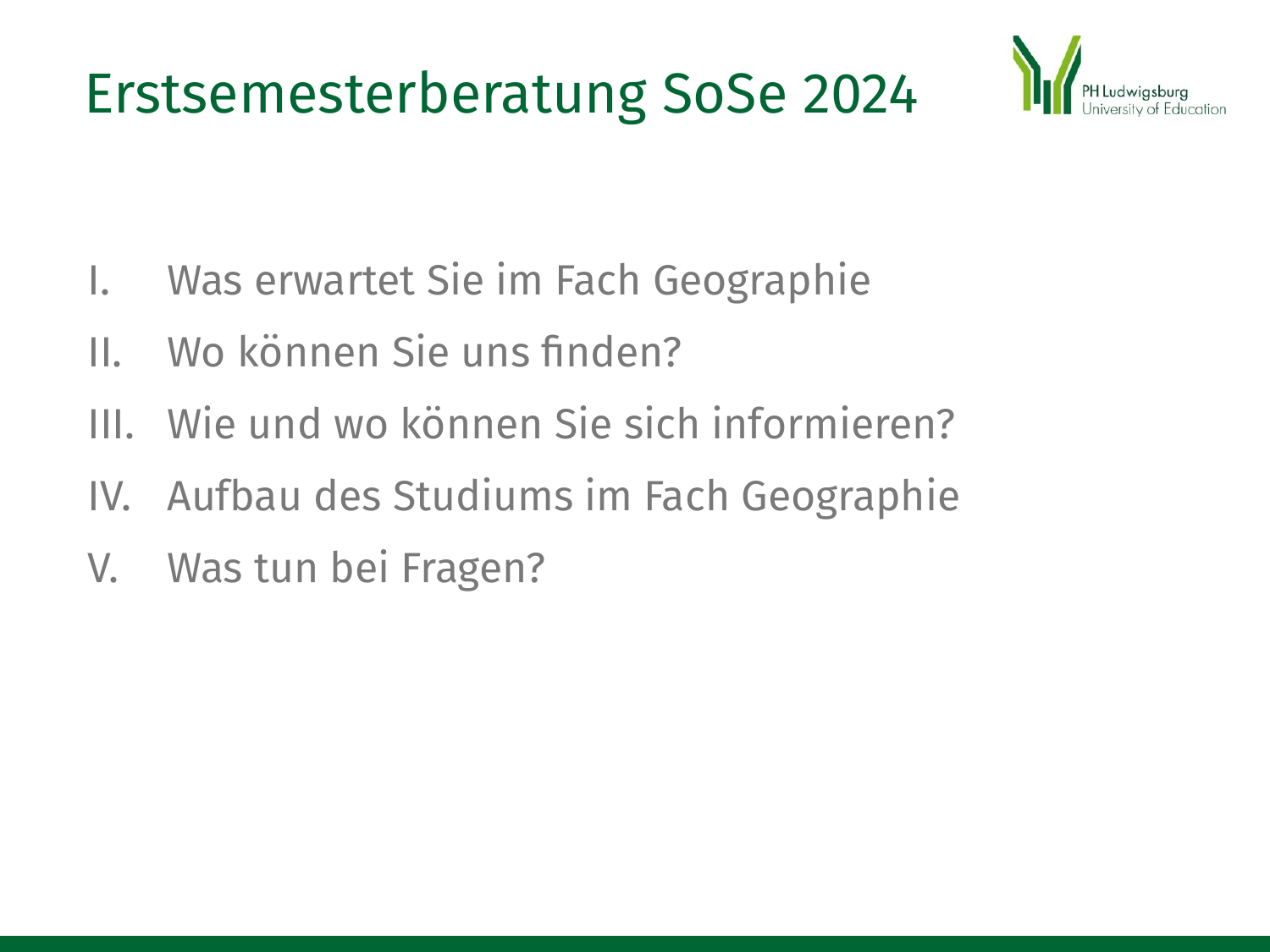

# Erstsemesterberatung SoSe 2024
Was erwartet Sie im Fach Geographie
Wo können Sie uns finden?
Wie und wo können Sie sich informieren?
Aufbau des Studiums im Fach Geographie
Was tun bei Fragen?